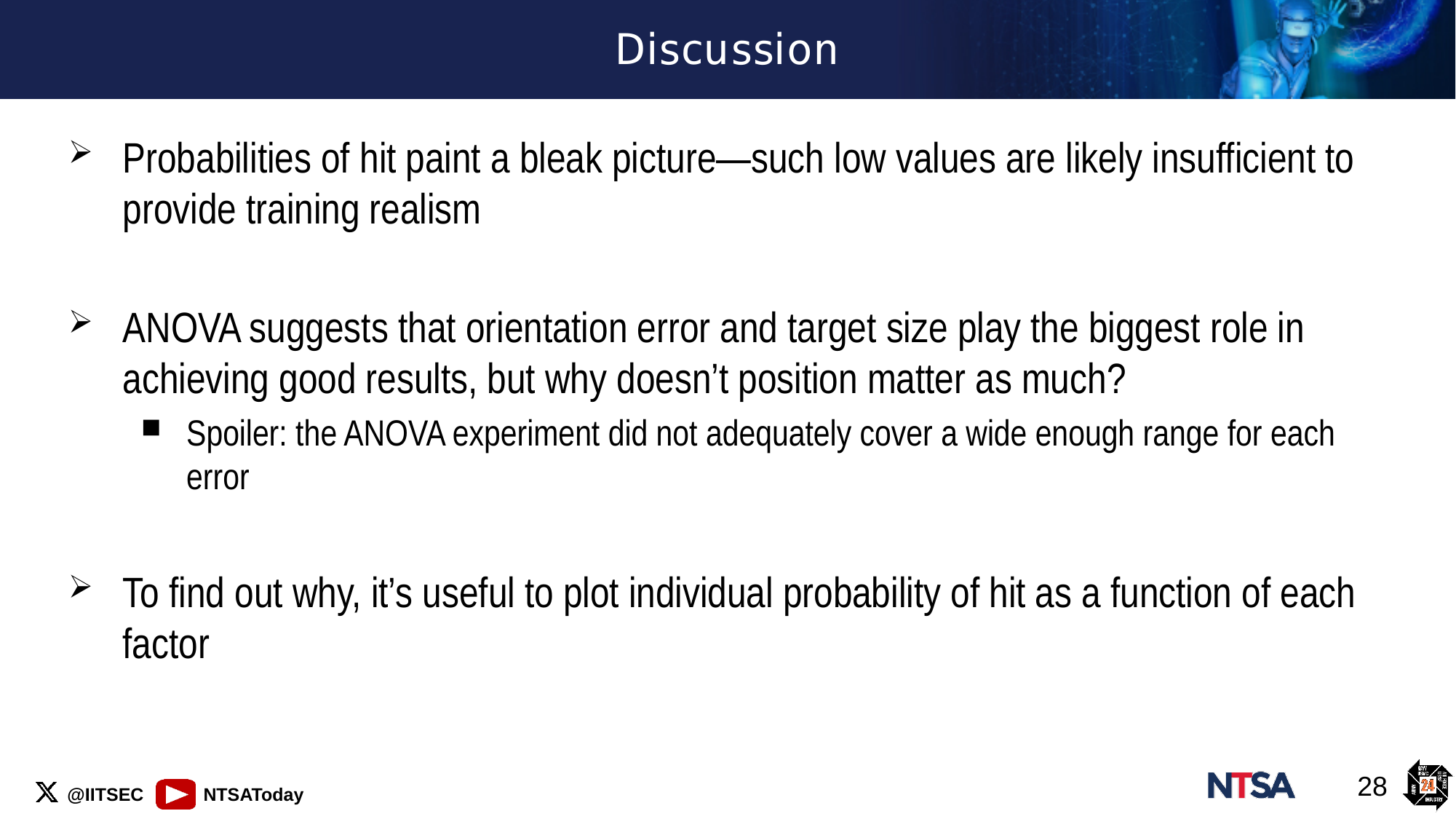

# Discussion
Probabilities of hit paint a bleak picture—such low values are likely insufficient to provide training realism

ANOVA suggests that orientation error and target size play the biggest role in achieving good results, but why doesn’t position matter as much?
Spoiler: the ANOVA experiment did not adequately cover a wide enough range for each error

To find out why, it’s useful to plot individual probability of hit as a function of each factor
28